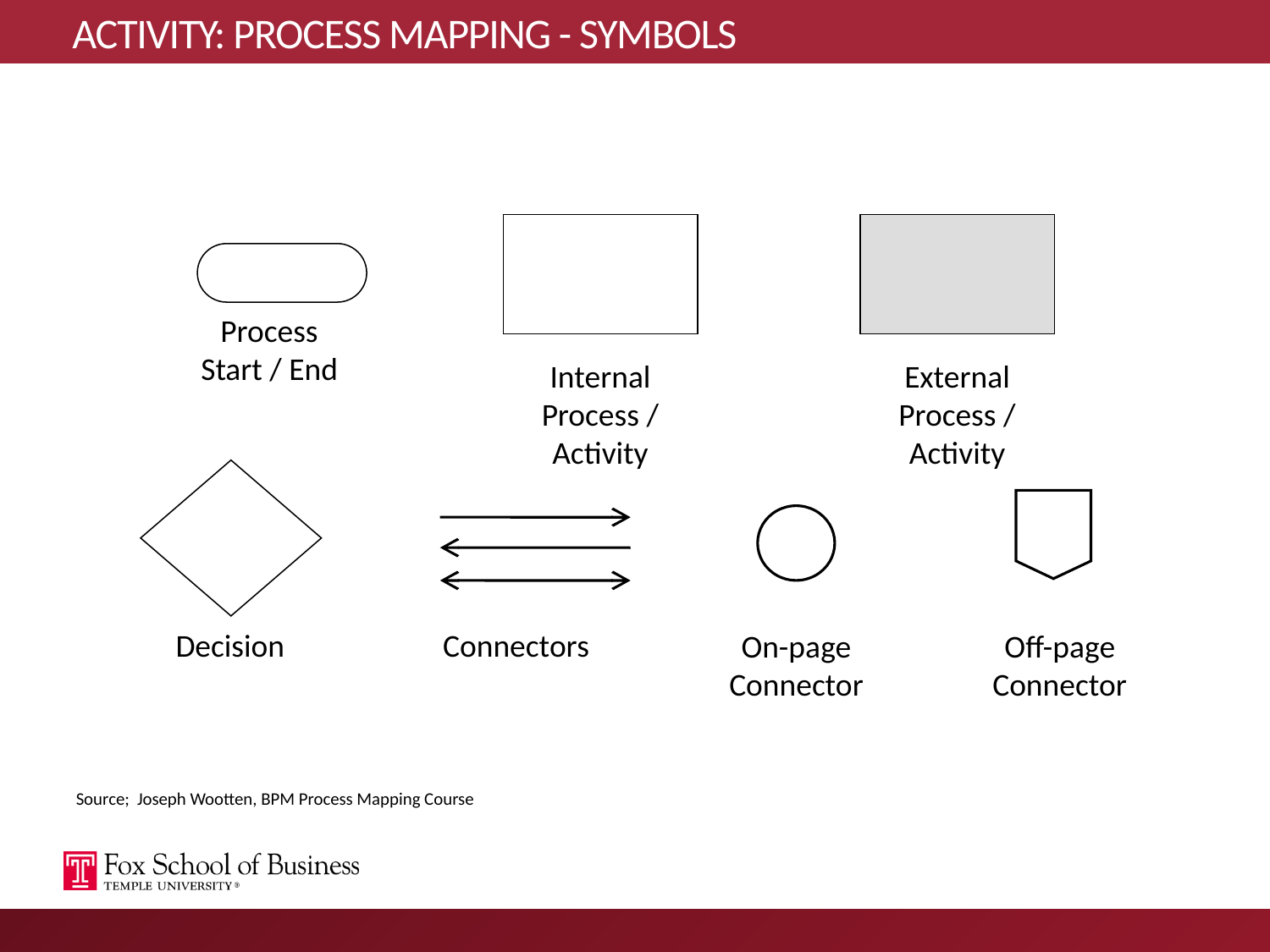

# ACTIVITY: PROCESS MAPPING - SYMBOLS

Process Start / End
Internal Process / Activity
External Process / Activity

Connectors
Decision
On-page Connector
Off-page Connector
Source;  Joseph Wootten, BPM Process Mapping Course